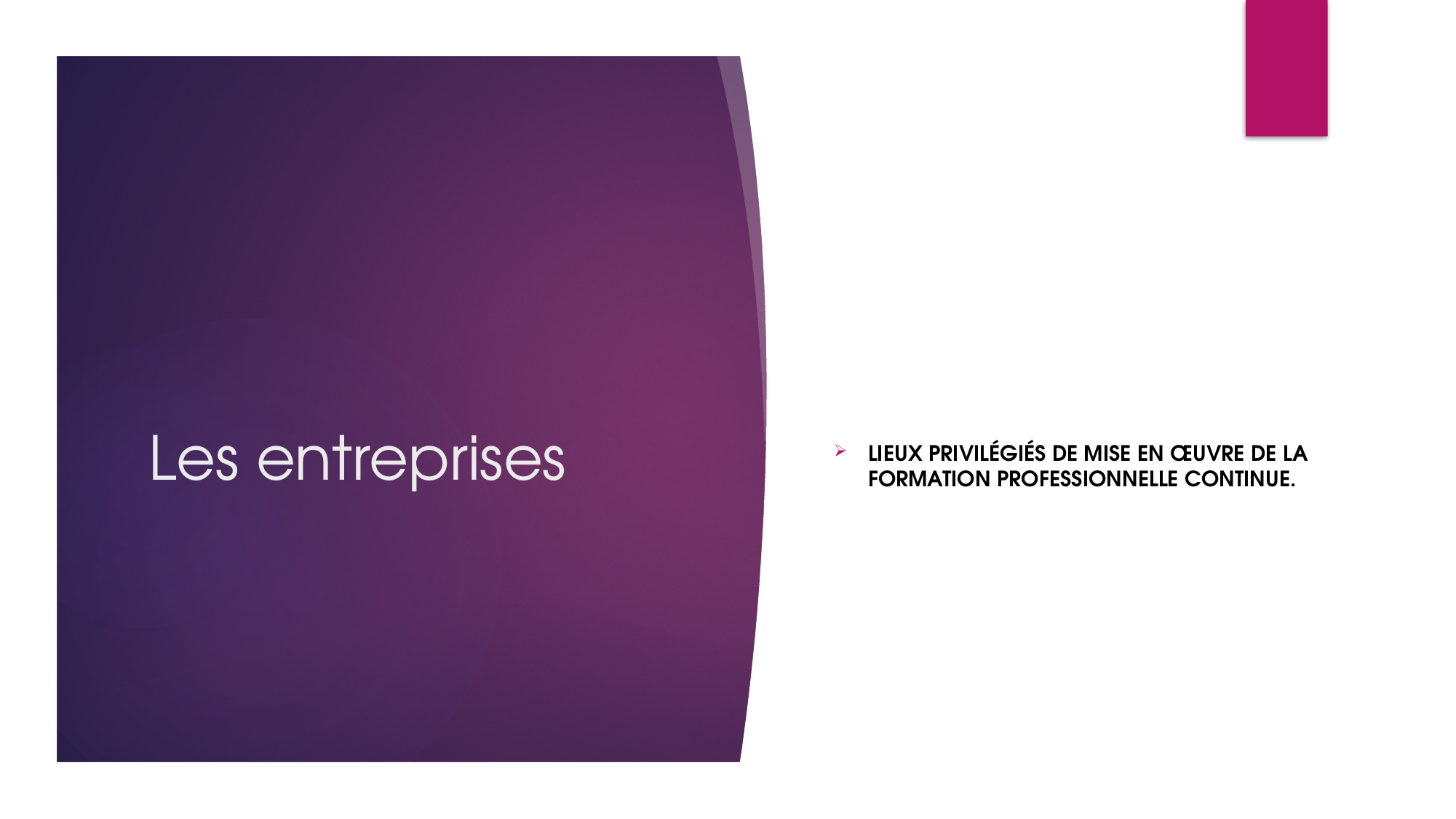

Lieux privilégiés de mise en œuvre de la formation professionnelle continue.
# Les entreprises